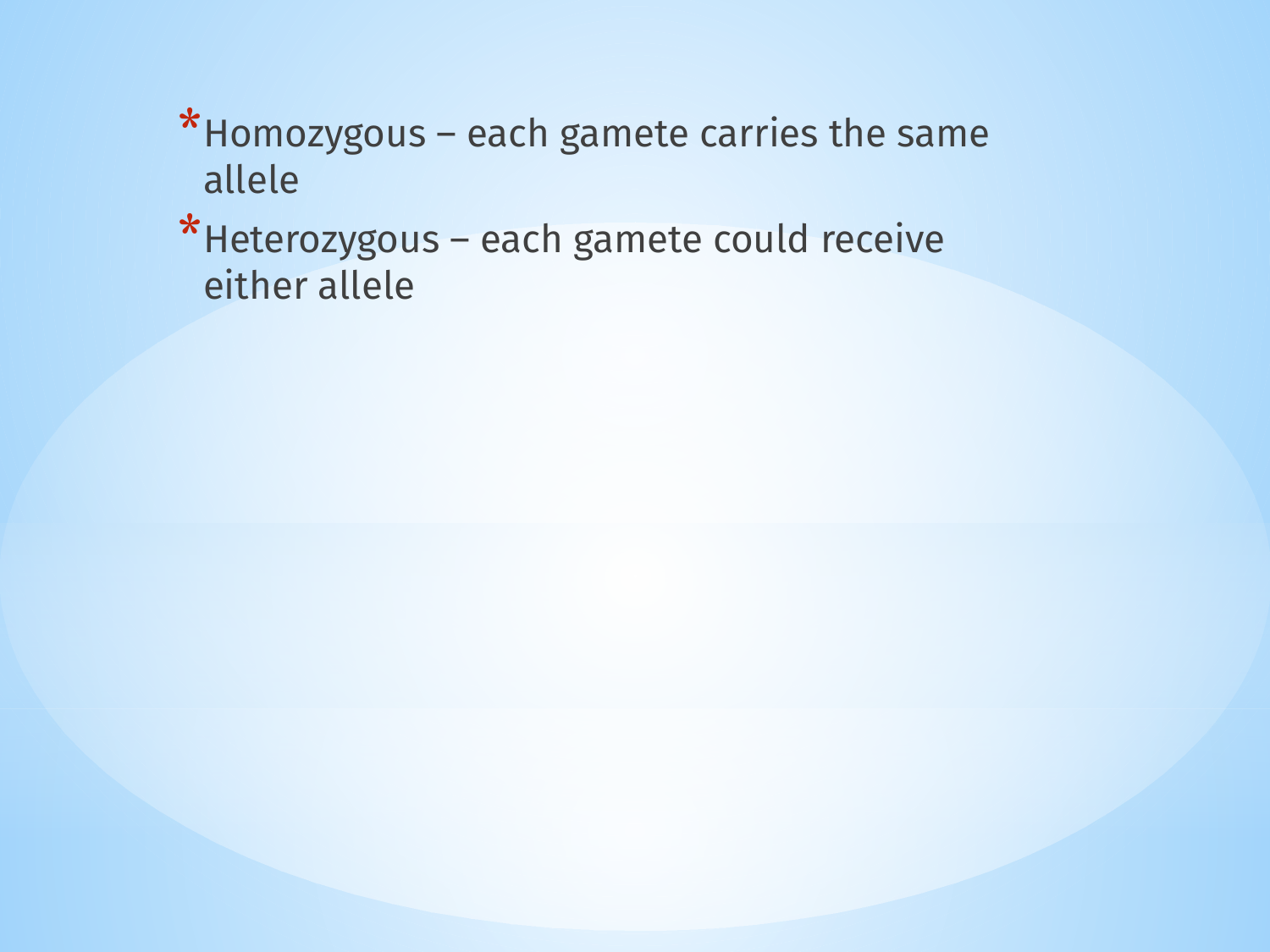

Homozygous – each gamete carries the same allele
Heterozygous – each gamete could receive either allele

#